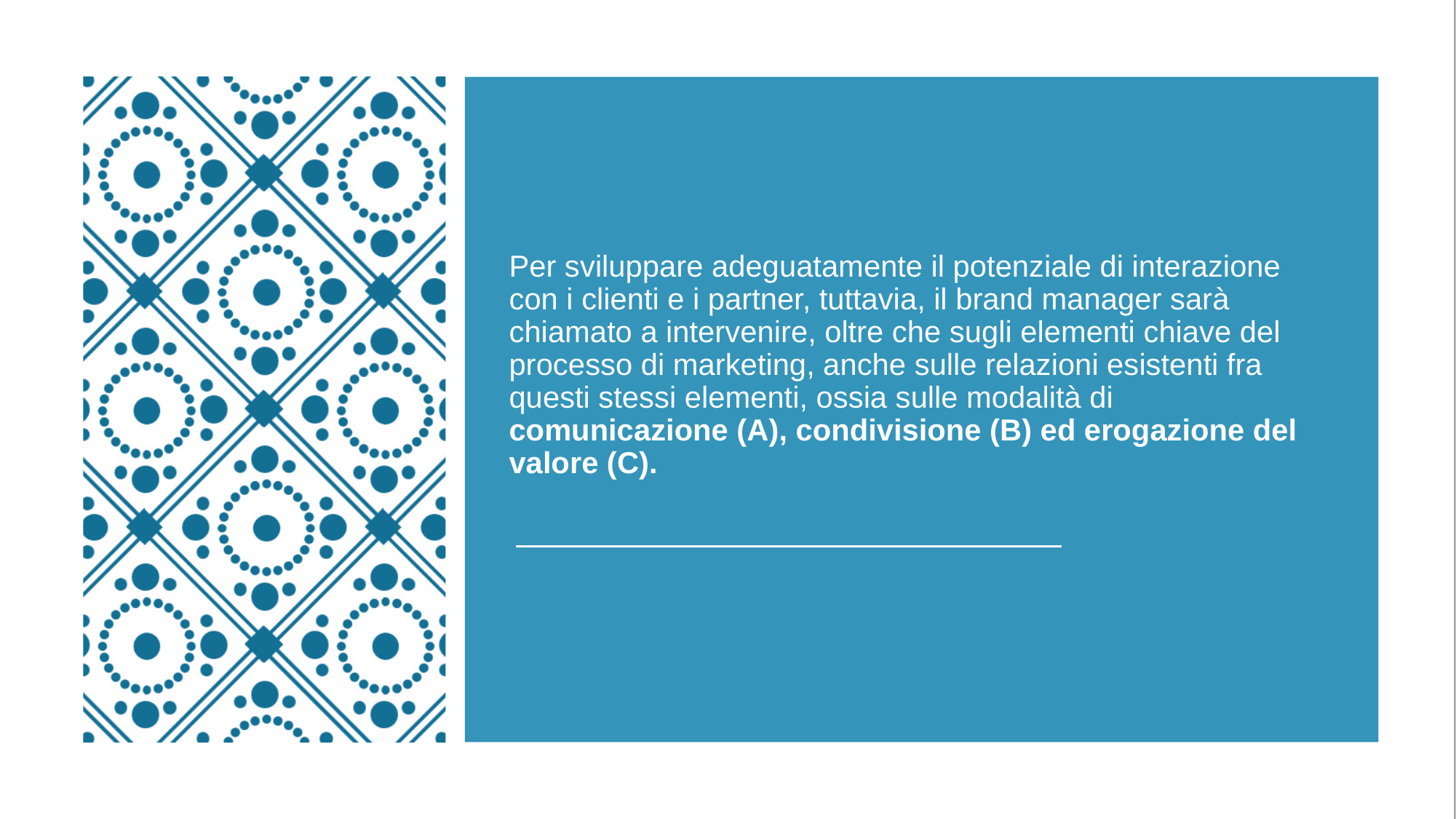

Per sviluppare adeguatamente il potenziale di interazione con i clienti e i partner, tuttavia, il brand manager sarà chiamato a intervenire, oltre che sugli elementi chiave del processo di marketing, anche sulle relazioni esistenti fra questi stessi elementi, ossia sulle modalità di comunicazione (A), condivisione (B) ed erogazione del valore (C).